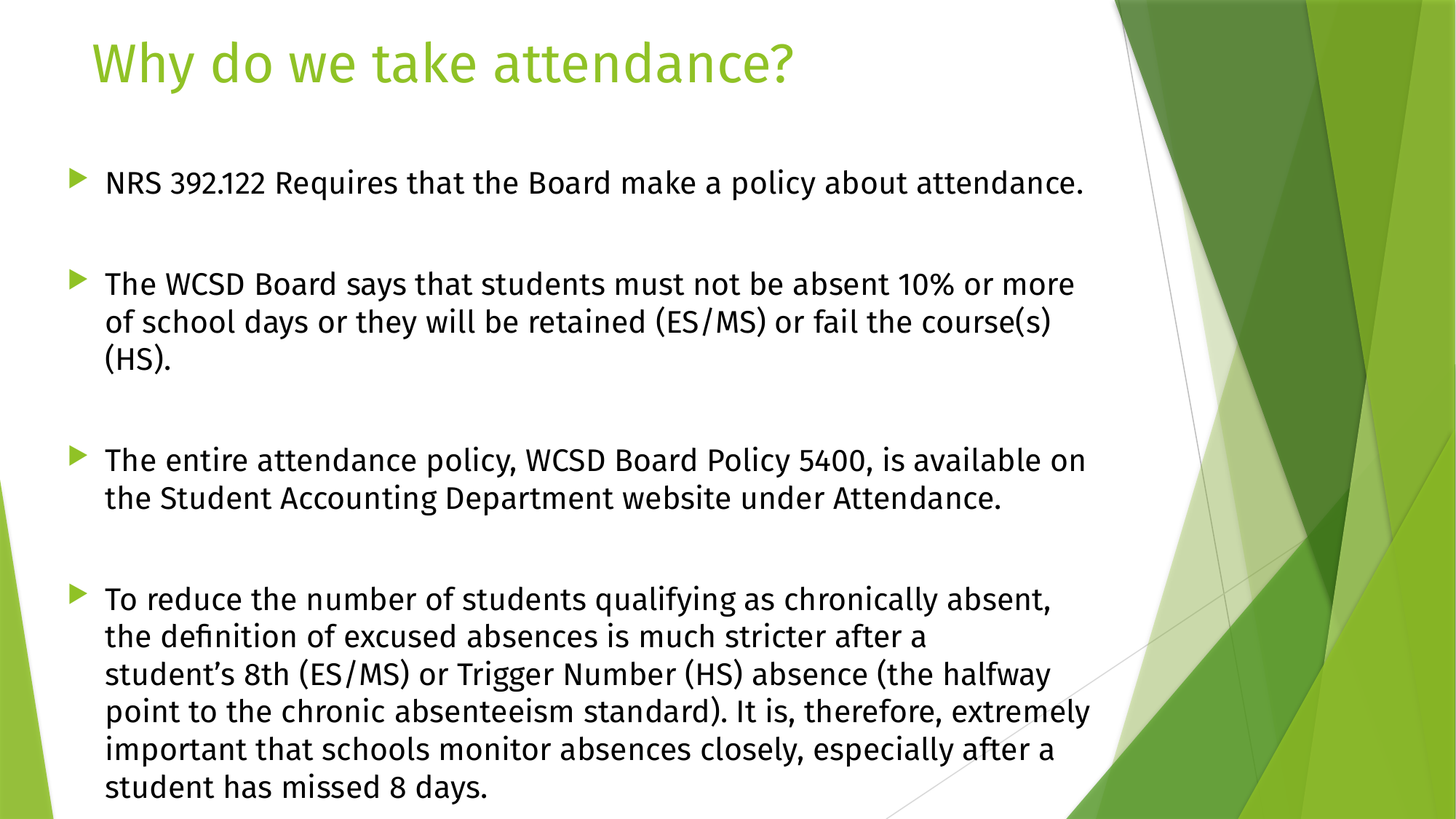

# Why do we take attendance?

NRS 392.122 Requires that the Board make a policy about attendance.

The WCSD Board says that students must not be absent 10% or more of school days or they will be retained (ES/MS) or fail the course(s)(HS).

The entire attendance policy, WCSD Board Policy 5400, is available on the Student Accounting Department website under Attendance.

To reduce the number of students qualifying as chronically absent, the definition of excused absences is much stricter after a student’s 8th (ES/MS) or Trigger Number (HS) absence (the halfway point to the chronic absenteeism standard). It is, therefore, extremely important that schools monitor absences closely, especially after a student has missed 8 days.